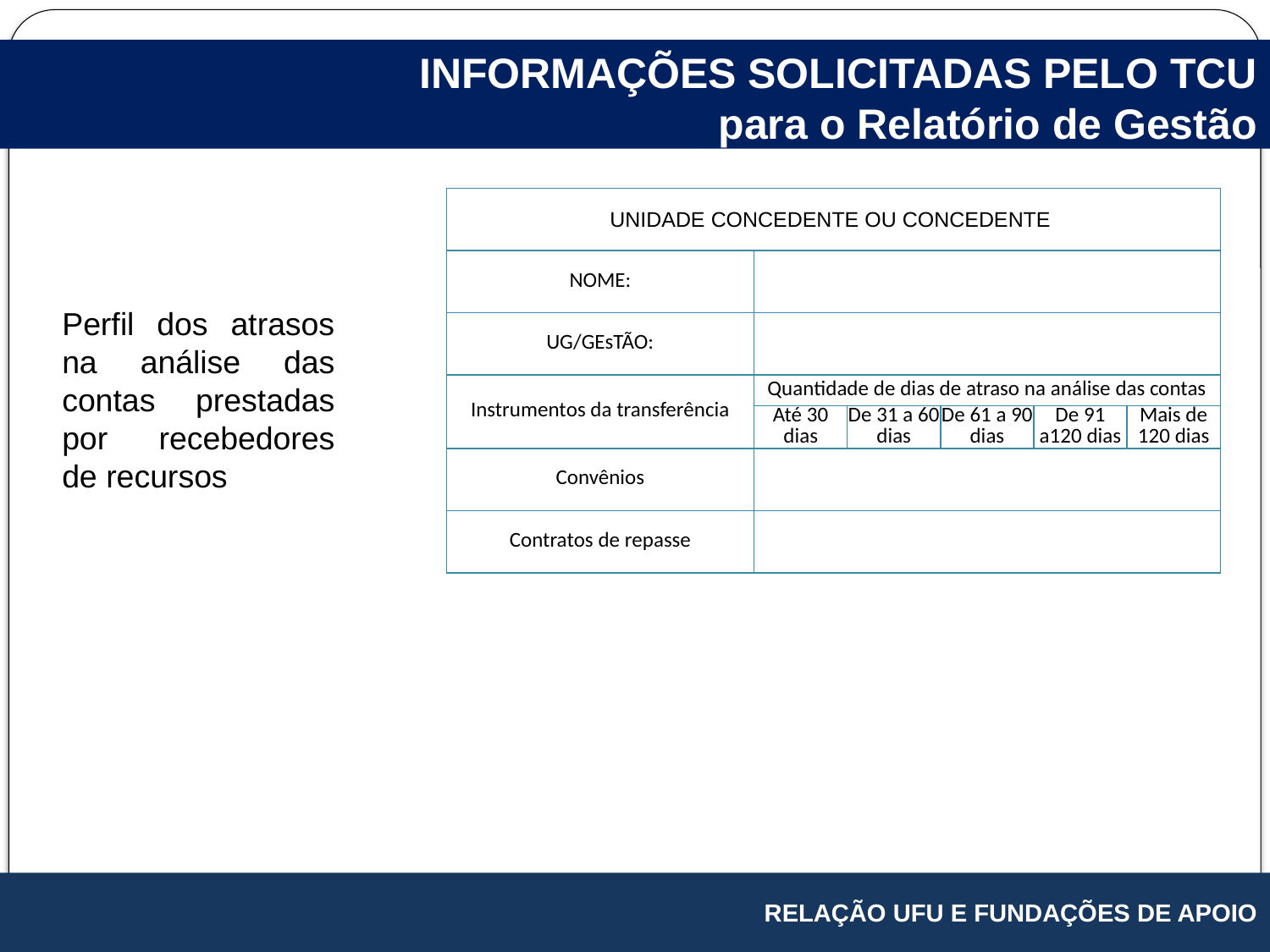

INFORMAÇÕES SOLICITADAS PELO TCU
 para o Relatório de Gestão
| UNIDADE CONCEDENTE OU CONCEDENTE |  |  |  |  |  |
| --- | --- | --- | --- | --- | --- |
| NOME: |  |  |  |  |  |
| UG/GEsTÃO: |  |  |  |  |  |
| Instrumentos da transferência | Quantidade de dias de atraso na análise das contas |  |  |  |  |
|  | Até 30 dias | De 31 a 60 dias | De 61 a 90 dias | De 91 a120 dias | Mais de 120 dias |
| Convênios |  |  |  |  |  |
| Contratos de repasse |  |  |  |  |  |
Perfil dos atrasos na análise das contas prestadas por recebedores de recursos
RELAÇÃO UFU E FUNDAÇÕES DE APOIO